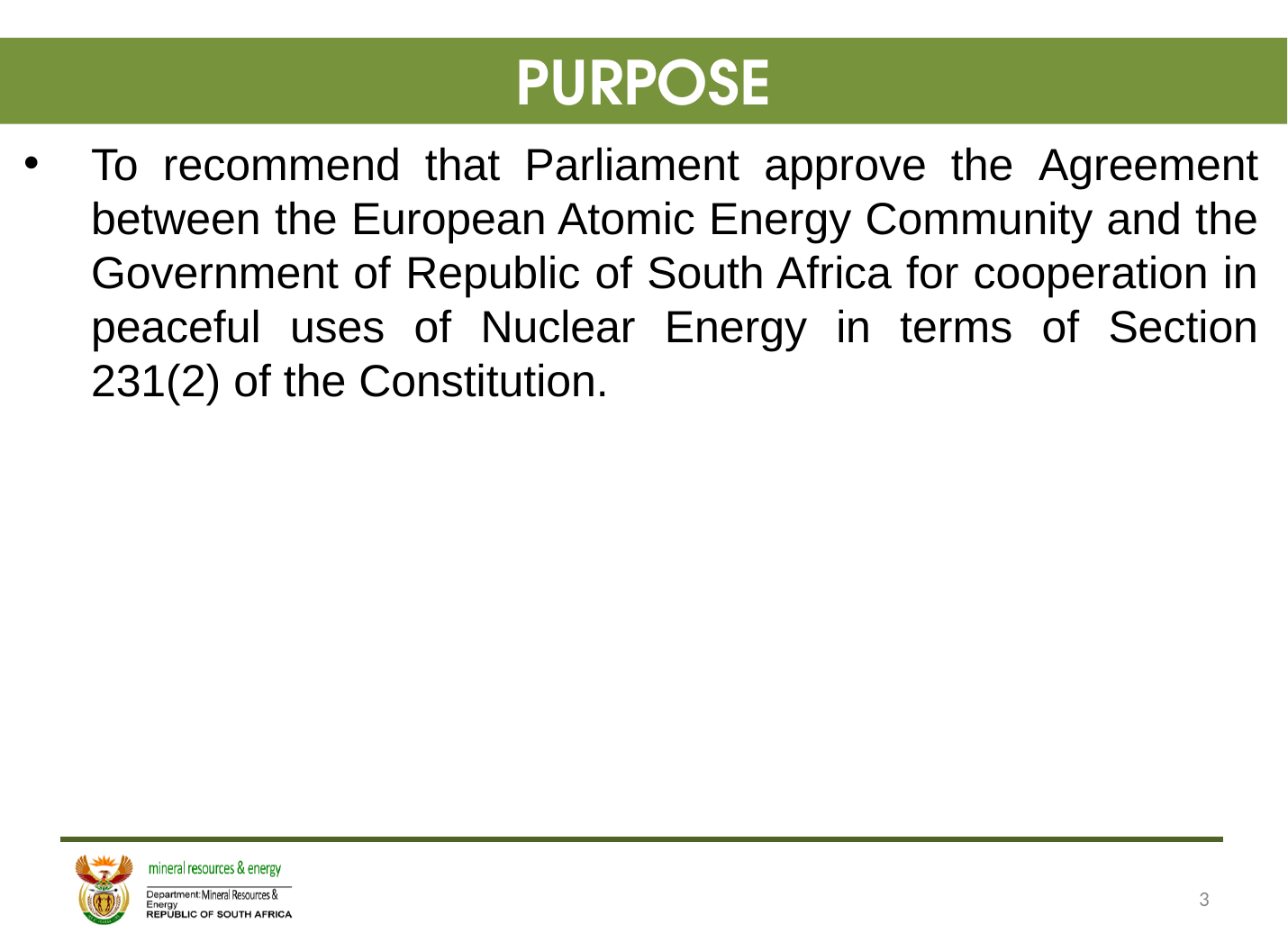

# PURPOSE
To recommend that Parliament approve the Agreement between the European Atomic Energy Community and the Government of Republic of South Africa for cooperation in peaceful uses of Nuclear Energy in terms of Section 231(2) of the Constitution.
3